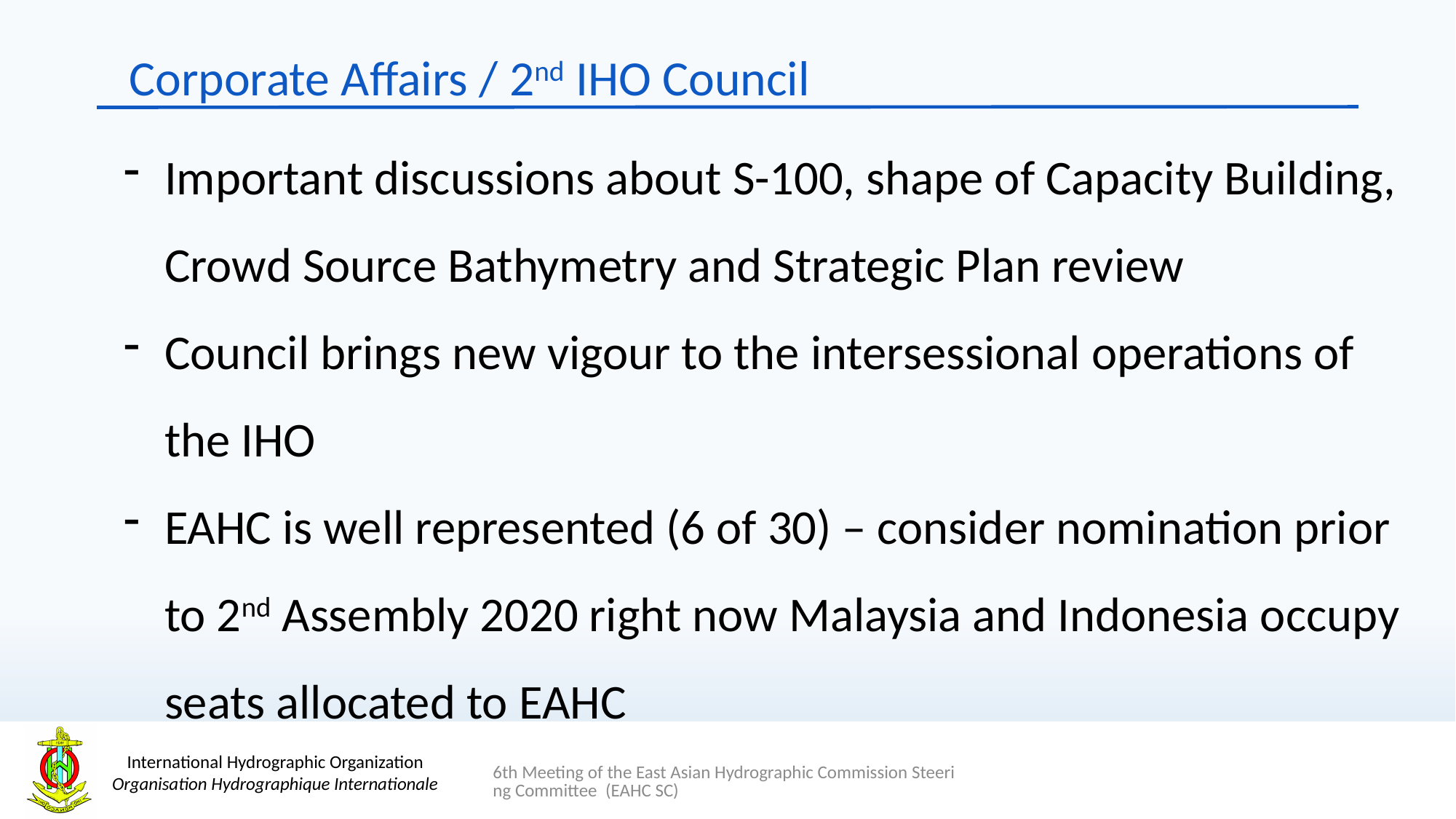

Corporate Affairs / 2nd IHO Council
Important discussions about S-100, shape of Capacity Building, Crowd Source Bathymetry and Strategic Plan review
Council brings new vigour to the intersessional operations of the IHO
EAHC is well represented (6 of 30) – consider nomination prior to 2nd Assembly 2020 right now Malaysia and Indonesia occupy seats allocated to EAHC

6th Meeting of the East Asian Hydrographic Commission Steering Committee  (EAHC SC)